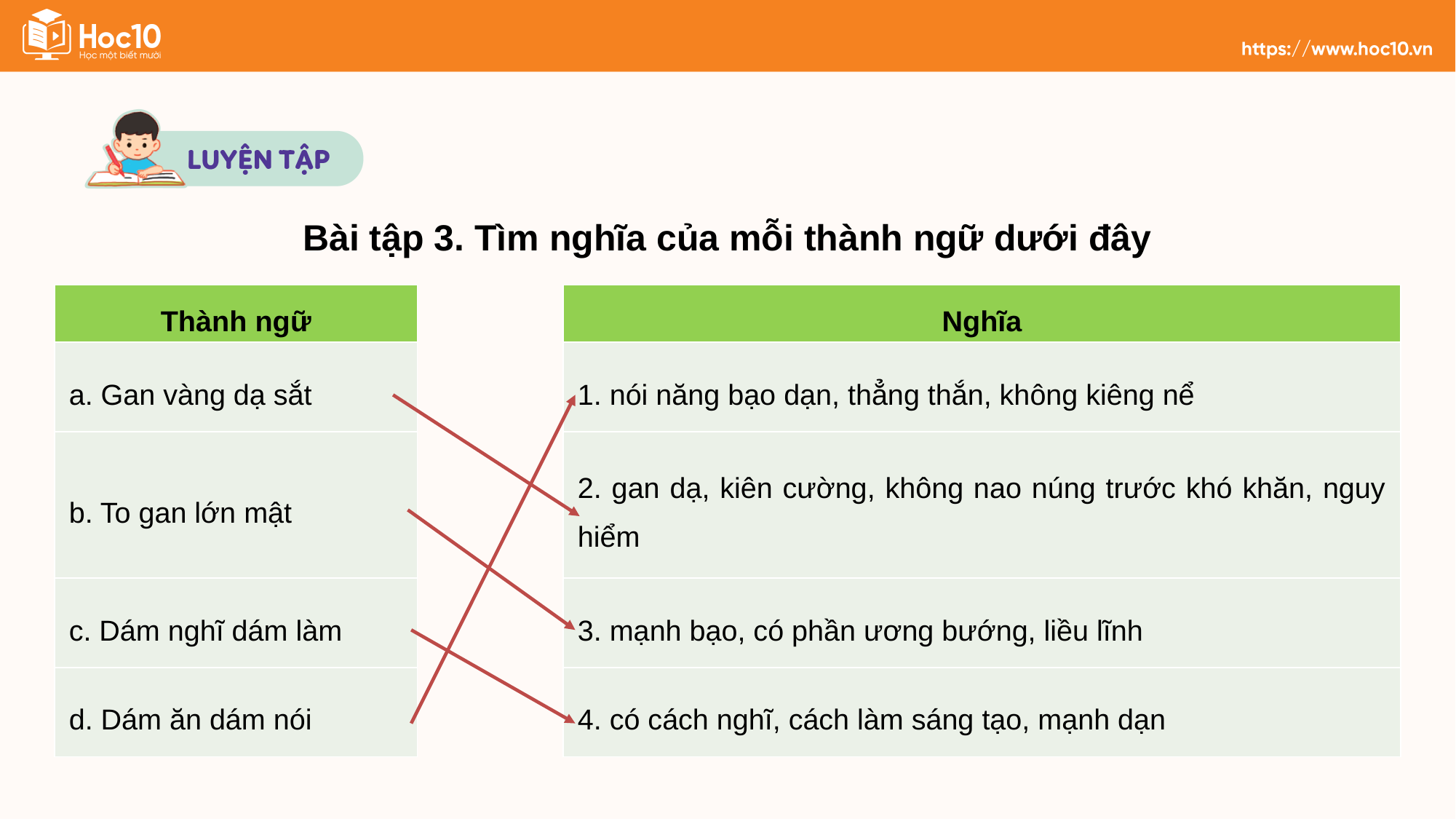

Bài tập 3. Tìm nghĩa của mỗi thành ngữ dưới đây
| Thành ngữ |  | Nghĩa |
| --- | --- | --- |
| a. Gan vàng dạ sắt |  | 1. nói năng bạo dạn, thẳng thắn, không kiêng nể |
| b. To gan lớn mật |  | 2. gan dạ, kiên cường, không nao núng trước khó khăn, nguy hiểm |
| c. Dám nghĩ dám làm |  | 3. mạnh bạo, có phần ương bướng, liều lĩnh |
| d. Dám ăn dám nói |  | 4. có cách nghĩ, cách làm sáng tạo, mạnh dạn |